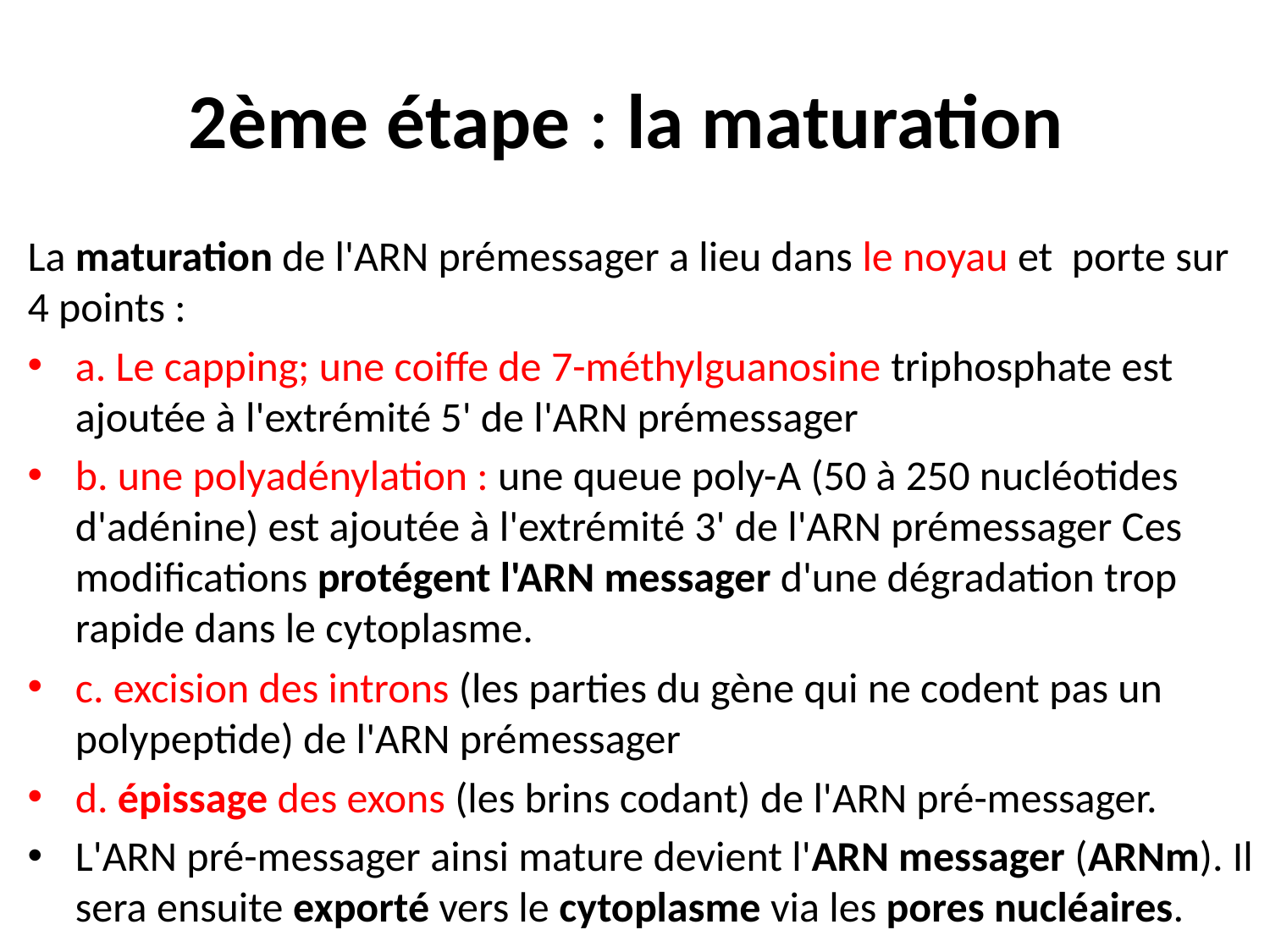

# 2ème étape : la maturation
La maturation de l'ARN prémessager a lieu dans le noyau et  porte sur 4 points :
a. Le capping; une coiffe de 7-méthylguanosine triphosphate est ajoutée à l'extrémité 5' de l'ARN prémessager
b. une polyadénylation : une queue poly-A (50 à 250 nucléotides d'adénine) est ajoutée à l'extrémité 3' de l'ARN prémessager Ces modifications protégent l'ARN messager d'une dégradation trop rapide dans le cytoplasme.
c. excision des introns (les parties du gène qui ne codent pas un polypeptide) de l'ARN prémessager
d. épissage des exons (les brins codant) de l'ARN pré-messager.
L'ARN pré-messager ainsi mature devient l'ARN messager (ARNm). Il sera ensuite exporté vers le cytoplasme via les pores nucléaires.